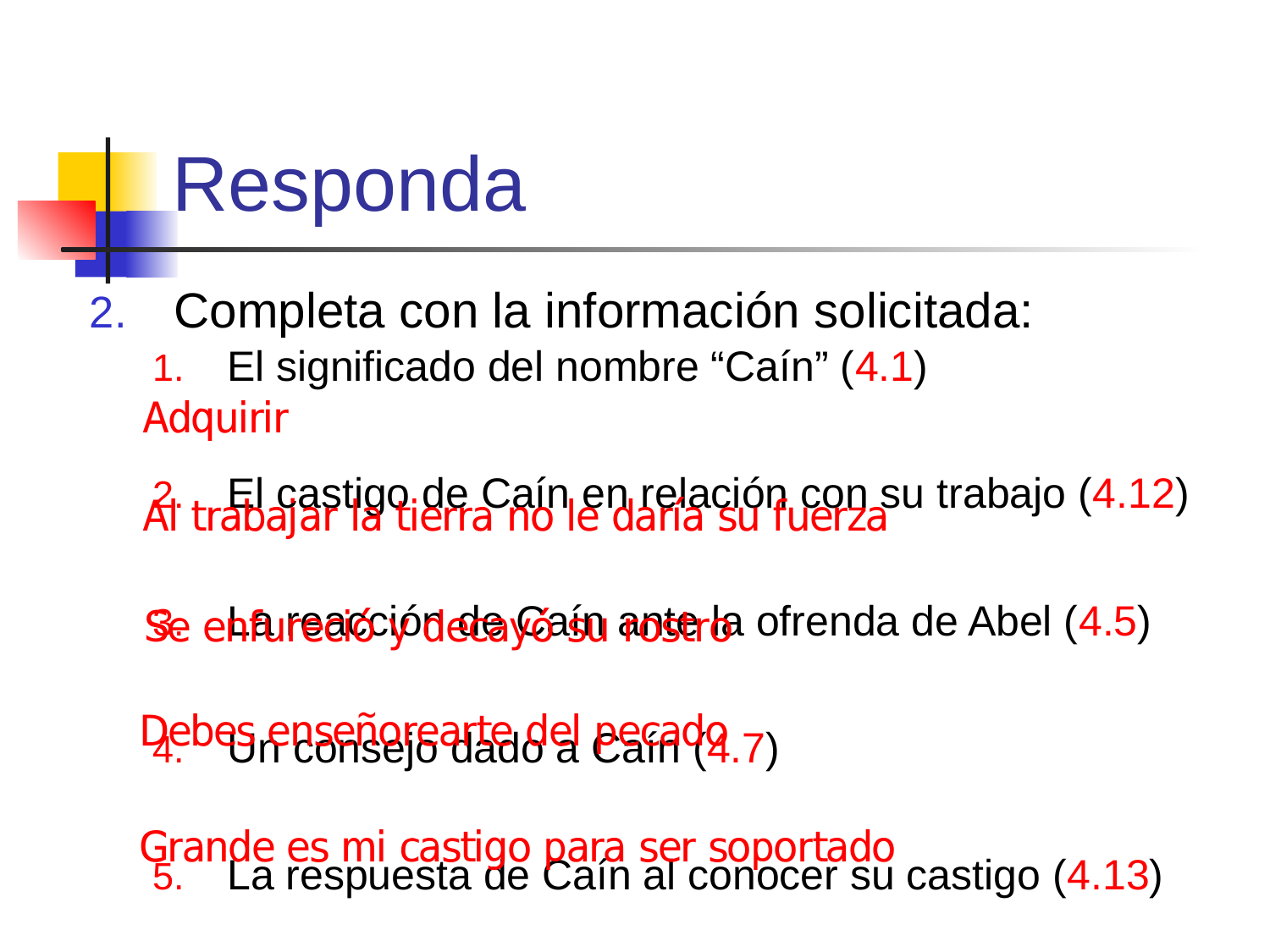

# Responda
Completa con la información solicitada:
El significado del nombre “Caín” (4.1)

El castigo de Caín en relación con su trabajo (4.12)

La reacción de Caín ante la ofrenda de Abel (4.5)

Un consejo dado a Caín (4.7)

La respuesta de Caín al conocer su castigo (4.13)
Adquirir
Al trabajar la tierra no le daría su fuerza
Se enfureció y decayó su rostro
Debes enseñorearte del pecado
Grande es mi castigo para ser soportado